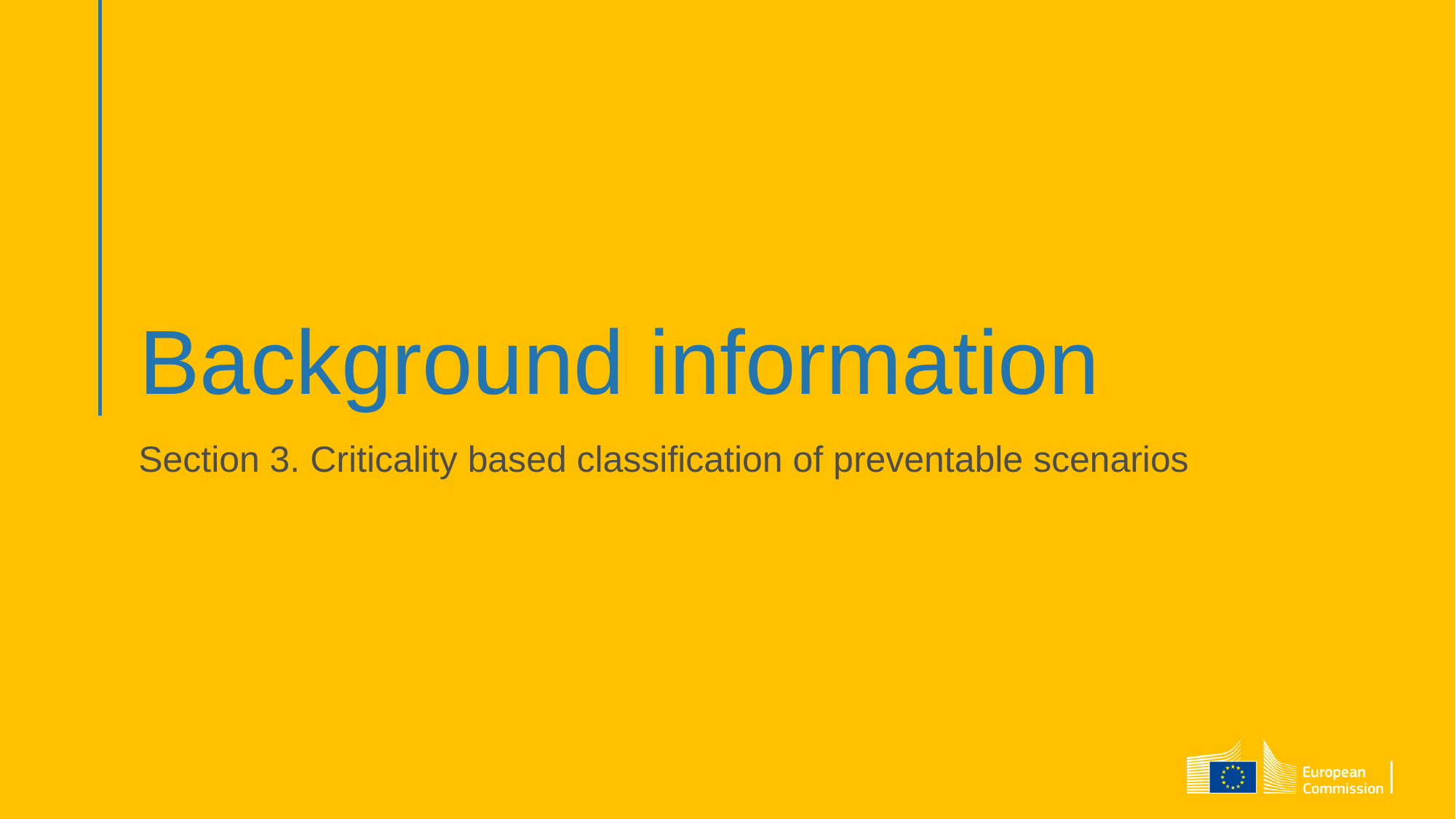

# Background information
Section 3. Criticality based classification of preventable scenarios